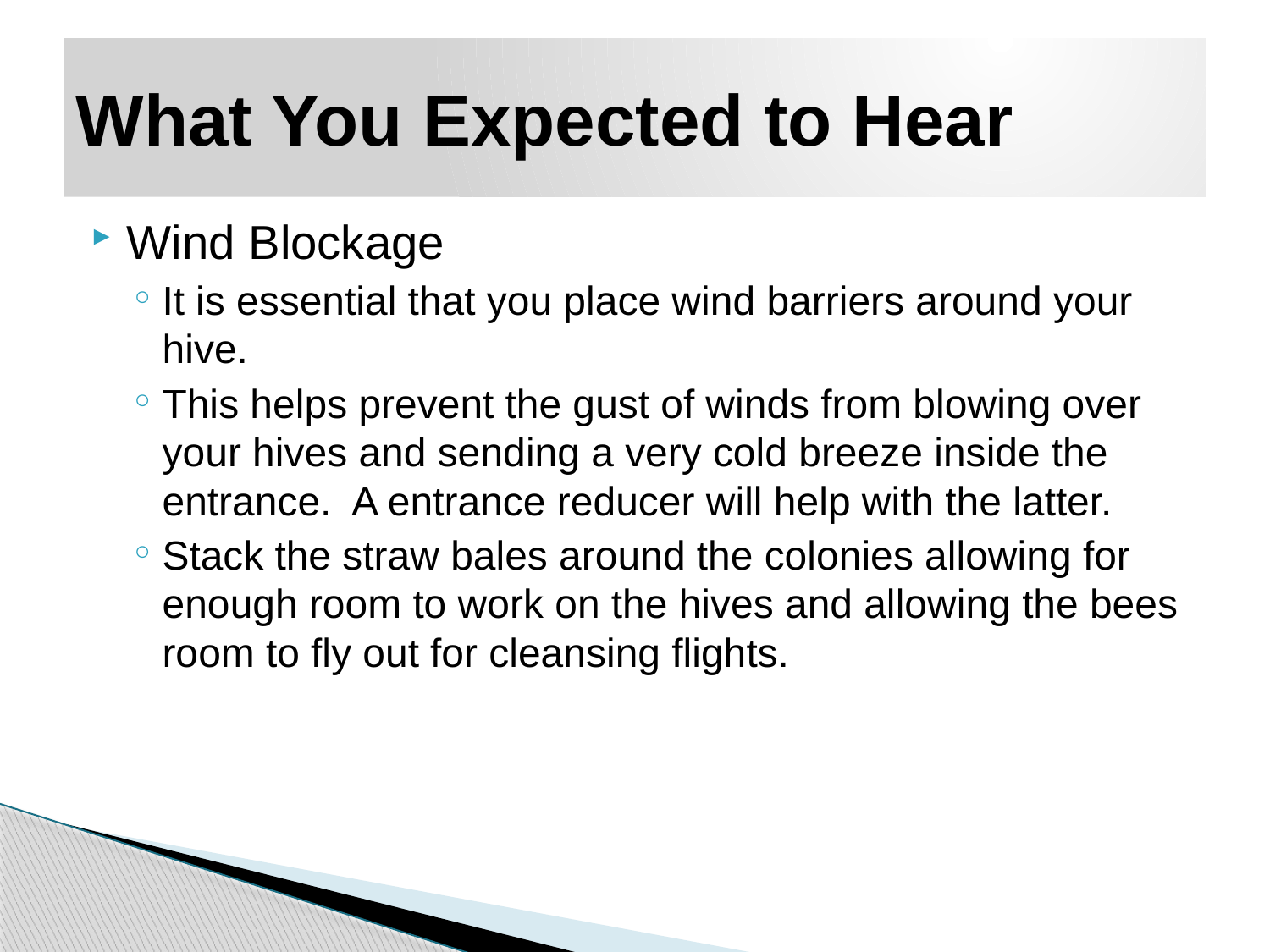

# What You Expected to Hear
Wind Blockage
It is essential that you place wind barriers around your hive.
This helps prevent the gust of winds from blowing over your hives and sending a very cold breeze inside the entrance.  A entrance reducer will help with the latter.
Stack the straw bales around the colonies allowing for enough room to work on the hives and allowing the bees room to fly out for cleansing flights.